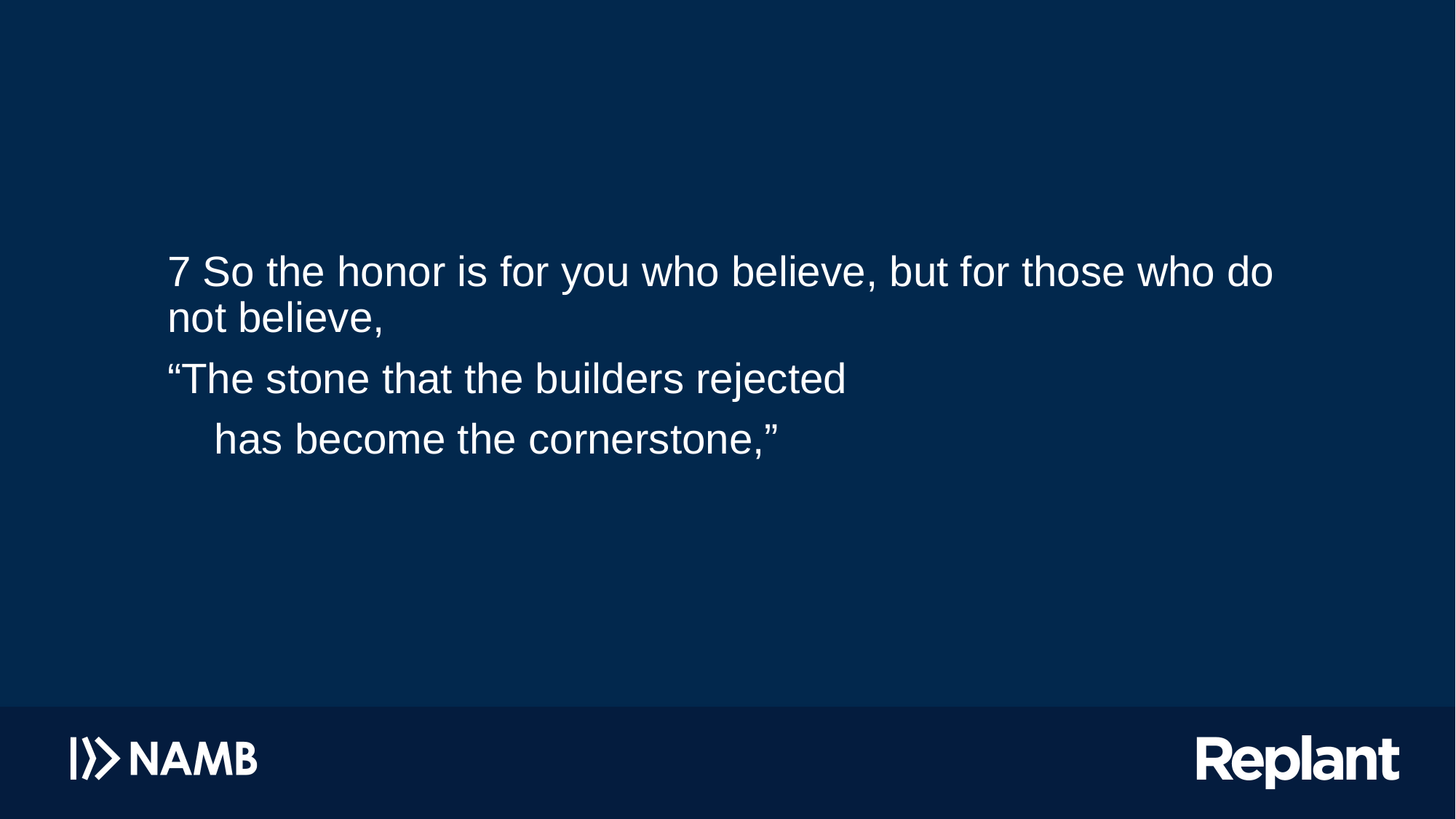

7 So the honor is for you who believe, but for those who do not believe,
“The stone that the builders rejected
    has become the cornerstone,”
#